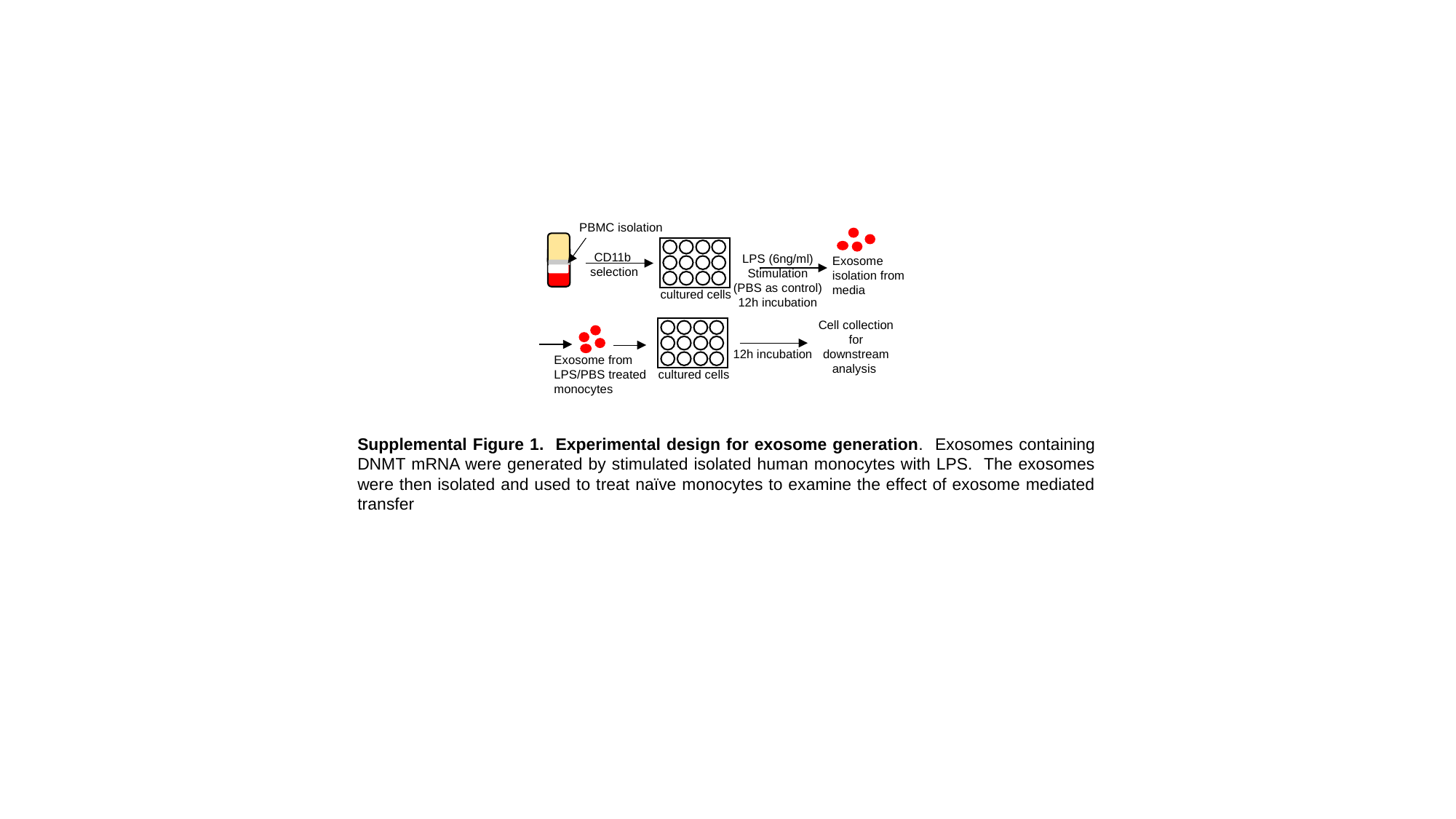

PBMC isolation

CD11b
 selection

LPS (6ng/ml)
Stimulation
(PBS as control)
12h incubation
Exosome isolation from media

cultured cells
Cell collection for downstream analysis

12h incubation

Exosome from LPS/PBS treated monocytes
cultured cells
Supplemental Figure 1.  Experimental design for exosome generation.  Exosomes containing DNMT mRNA were generated by stimulated isolated human monocytes with LPS.  The exosomes were then isolated and used to treat naïve monocytes to examine the effect of exosome mediated transfer